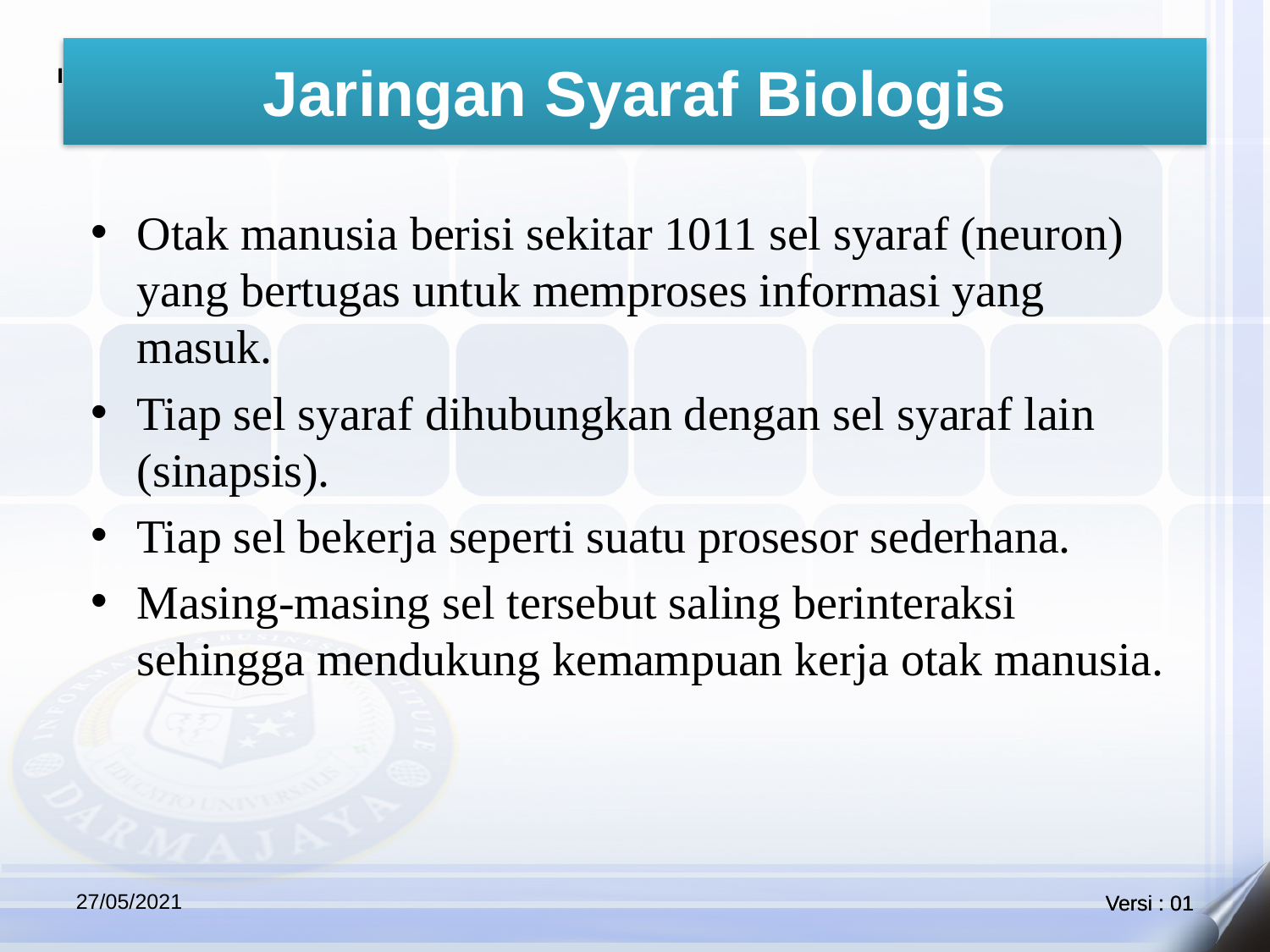

Jaringan Syaraf Biologis
Otak manusia berisi sekitar 1011 sel syaraf (neuron) yang bertugas untuk memproses informasi yang masuk.
Tiap sel syaraf dihubungkan dengan sel syaraf lain (sinapsis).
Tiap sel bekerja seperti suatu prosesor sederhana.
Masing-masing sel tersebut saling berinteraksi sehingga mendukung kemampuan kerja otak manusia.
27/05/2021